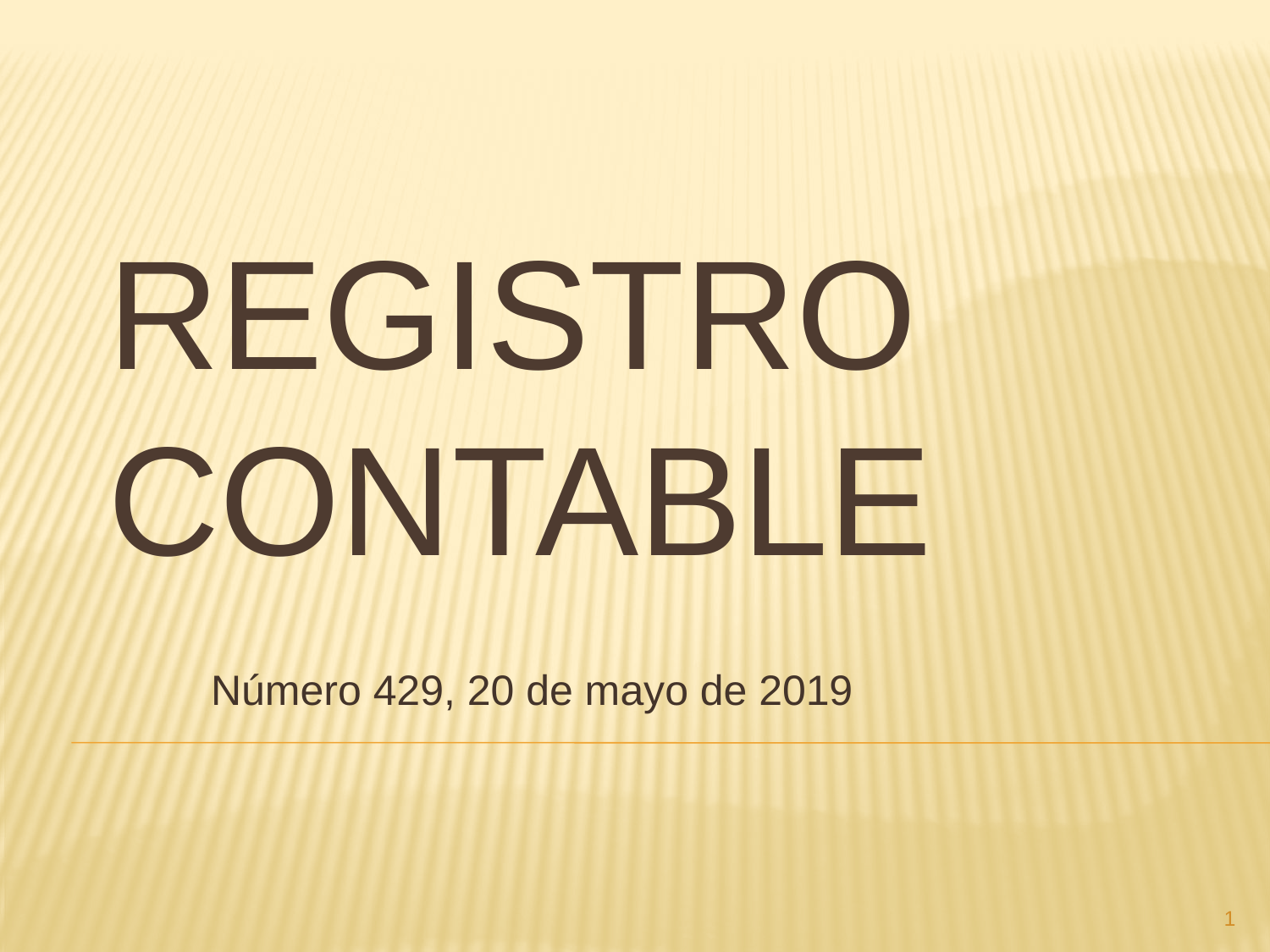

# Registro contable
Número 429, 20 de mayo de 2019
1